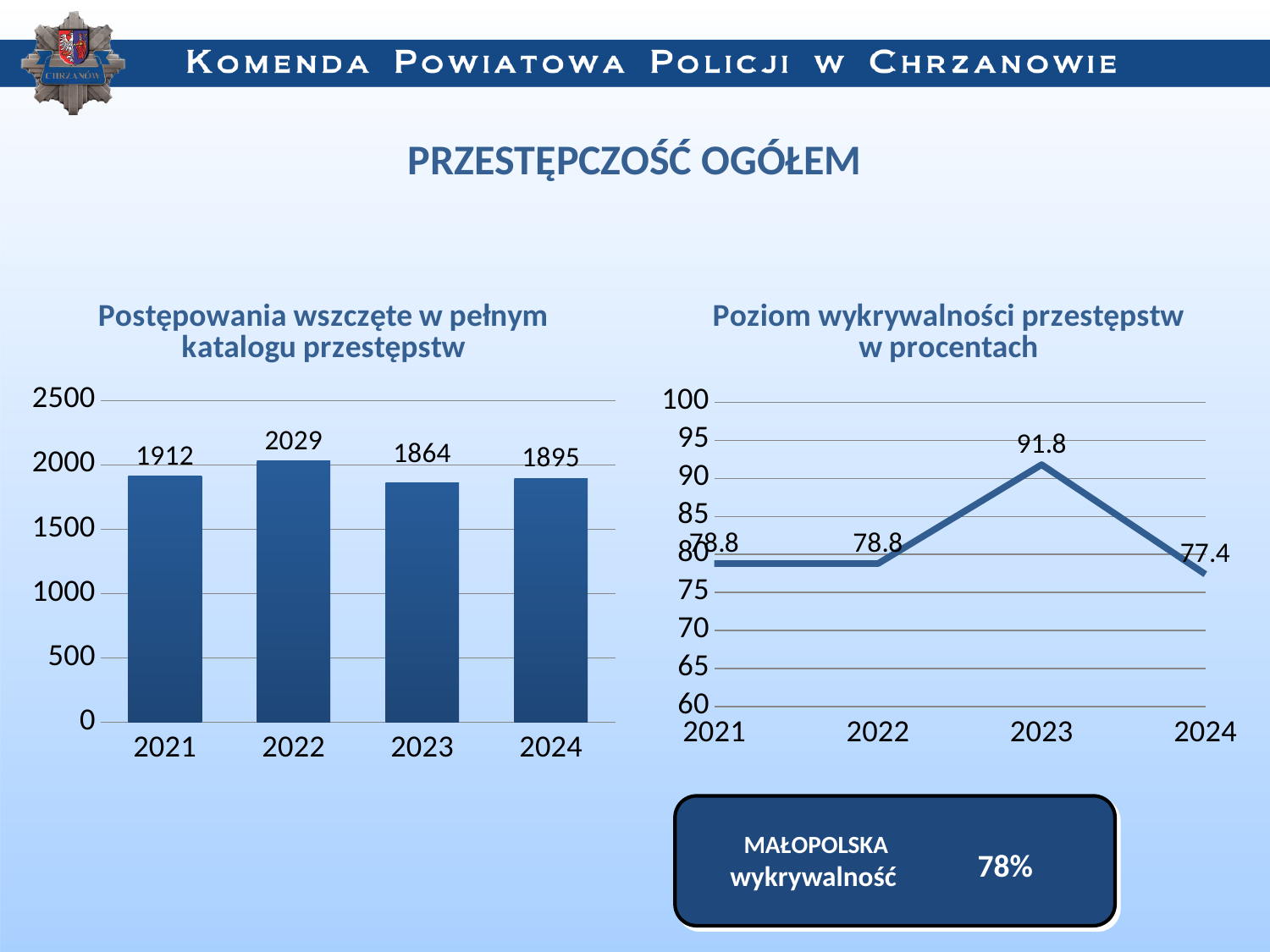

PRZESTĘPCZOŚĆ OGÓŁEM

### Chart: Postępowania wszczęte w pełnym katalogu przestępstw

| Category | Przestępstwa wszczęte |
|---|---|
| 2021 | 1912.0 |
| 2022 | 2029.0 |
| 2023 | 1864.0 |
| 2024 | 1895.0 |

### Chart: Poziom wykrywalności przestępstw w procentach

| Category | Wykrywalność |
|---|---|
| 2021 | 78.8 |
| 2022 | 78.8 |
| 2023 | 91.8 |
| 2024 | 77.4 |
MAŁOPOLSKA
wykrywalność
78%